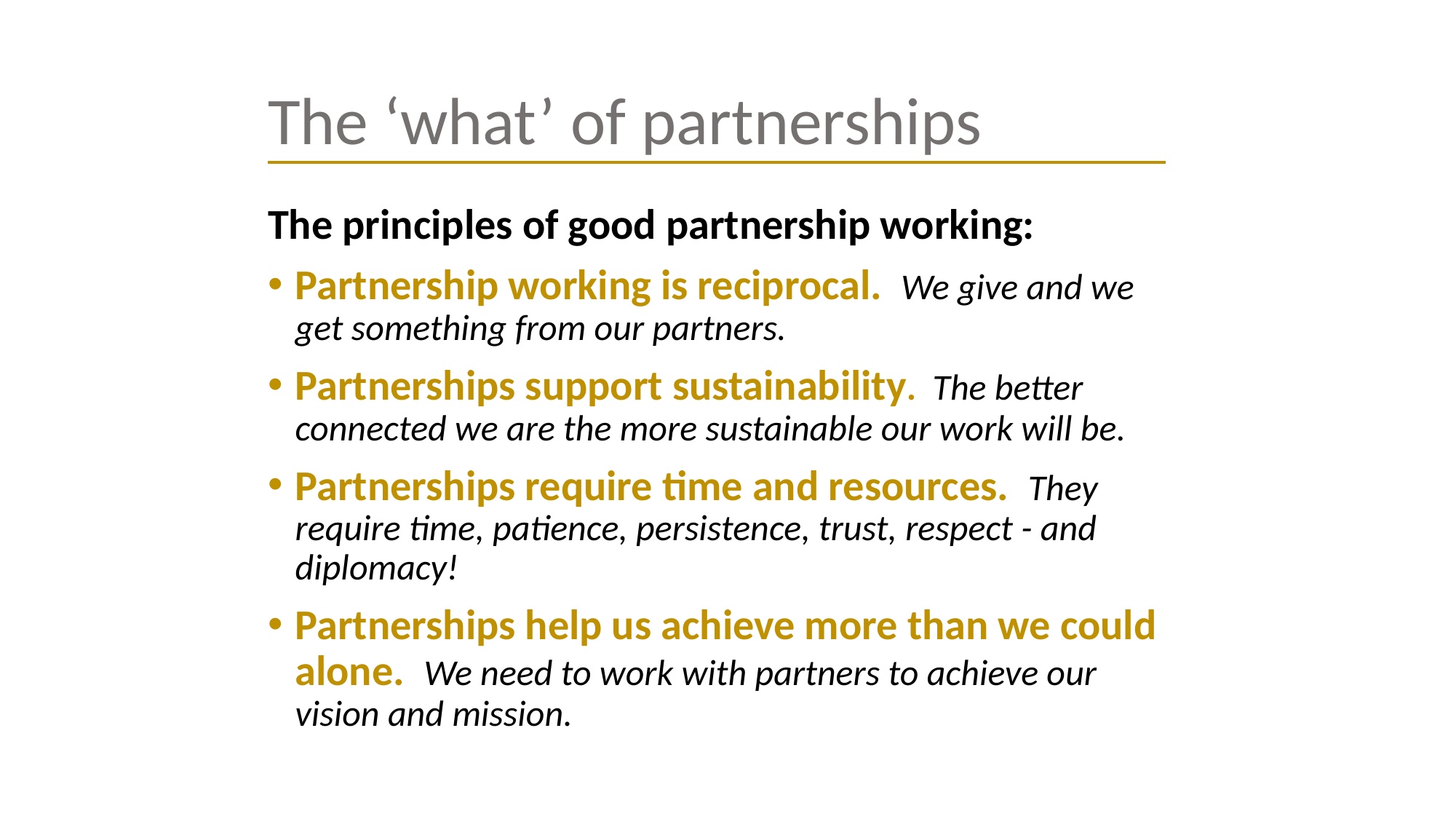

# The ‘what’ of partnerships
The principles of good partnership working:
Partnership working is reciprocal.  We give and we get something from our partners.
Partnerships support sustainability.  The better connected we are the more sustainable our work will be.
Partnerships require time and resources.  They require time, patience, persistence, trust, respect - and diplomacy!
Partnerships help us achieve more than we could alone.  We need to work with partners to achieve our vision and mission.